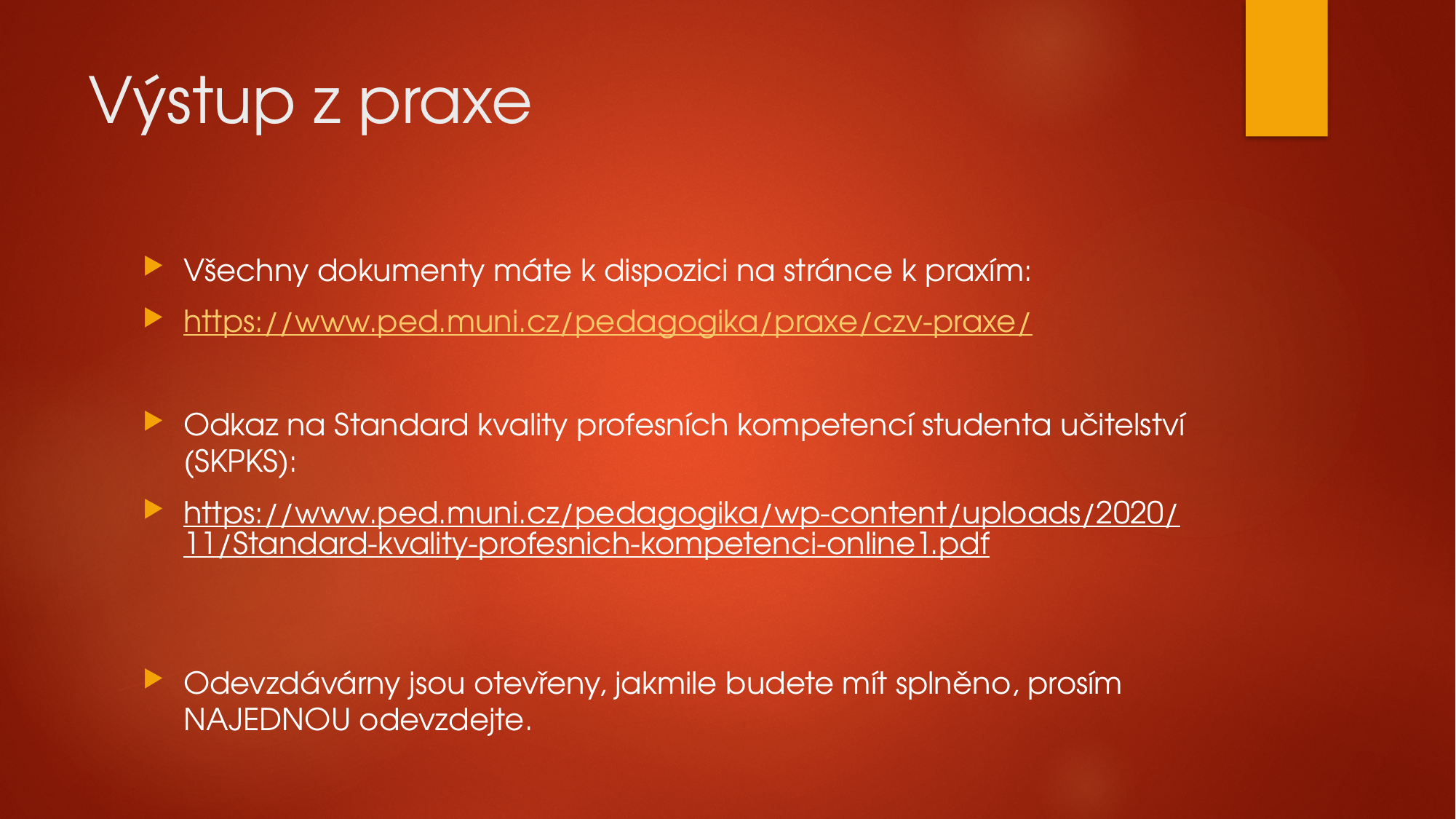

# Výstup z praxe
Všechny dokumenty máte k dispozici na stránce k praxím:
https://www.ped.muni.cz/pedagogika/praxe/czv-praxe/

Odkaz na Standard kvality profesních kompetencí studenta učitelství (SKPKS):
https://www.ped.muni.cz/pedagogika/wp-content/uploads/2020/11/Standard-kvality-profesnich-kompetenci-online1.pdf

Odevzdávárny jsou otevřeny, jakmile budete mít splněno, prosím NAJEDNOU odevzdejte.